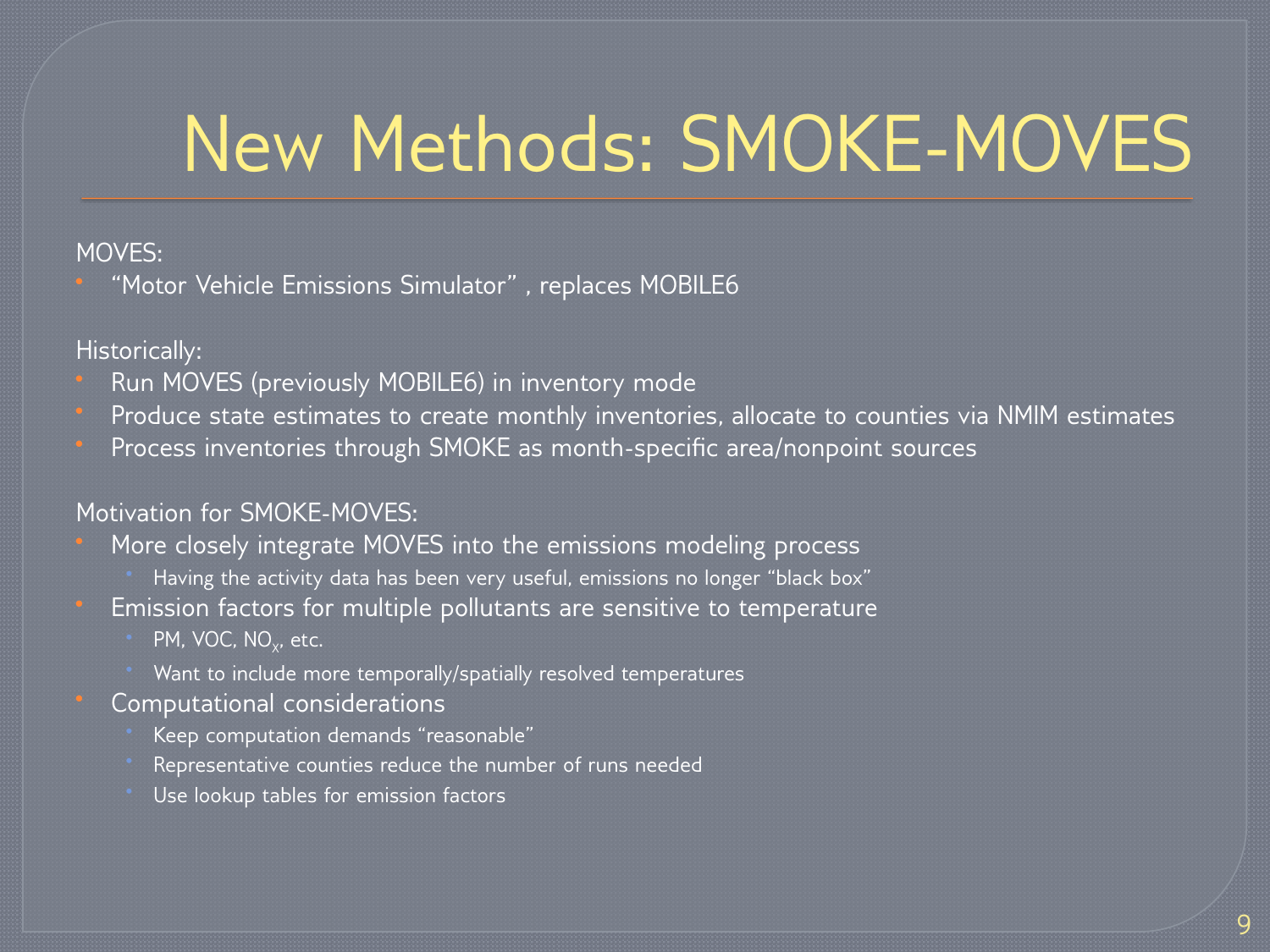

# New Methods: SMOKE-MOVES
MOVES:
“Motor Vehicle Emissions Simulator” , replaces MOBILE6

Historically:
Run MOVES (previously MOBILE6) in inventory mode
Produce state estimates to create monthly inventories, allocate to counties via NMIM estimates
Process inventories through SMOKE as month-specific area/nonpoint sources
Motivation for SMOKE-MOVES:
More closely integrate MOVES into the emissions modeling process
Having the activity data has been very useful, emissions no longer “black box”
Emission factors for multiple pollutants are sensitive to temperature
PM, VOC, NOX, etc.
Want to include more temporally/spatially resolved temperatures
Computational considerations
Keep computation demands “reasonable”
Representative counties reduce the number of runs needed
Use lookup tables for emission factors

9